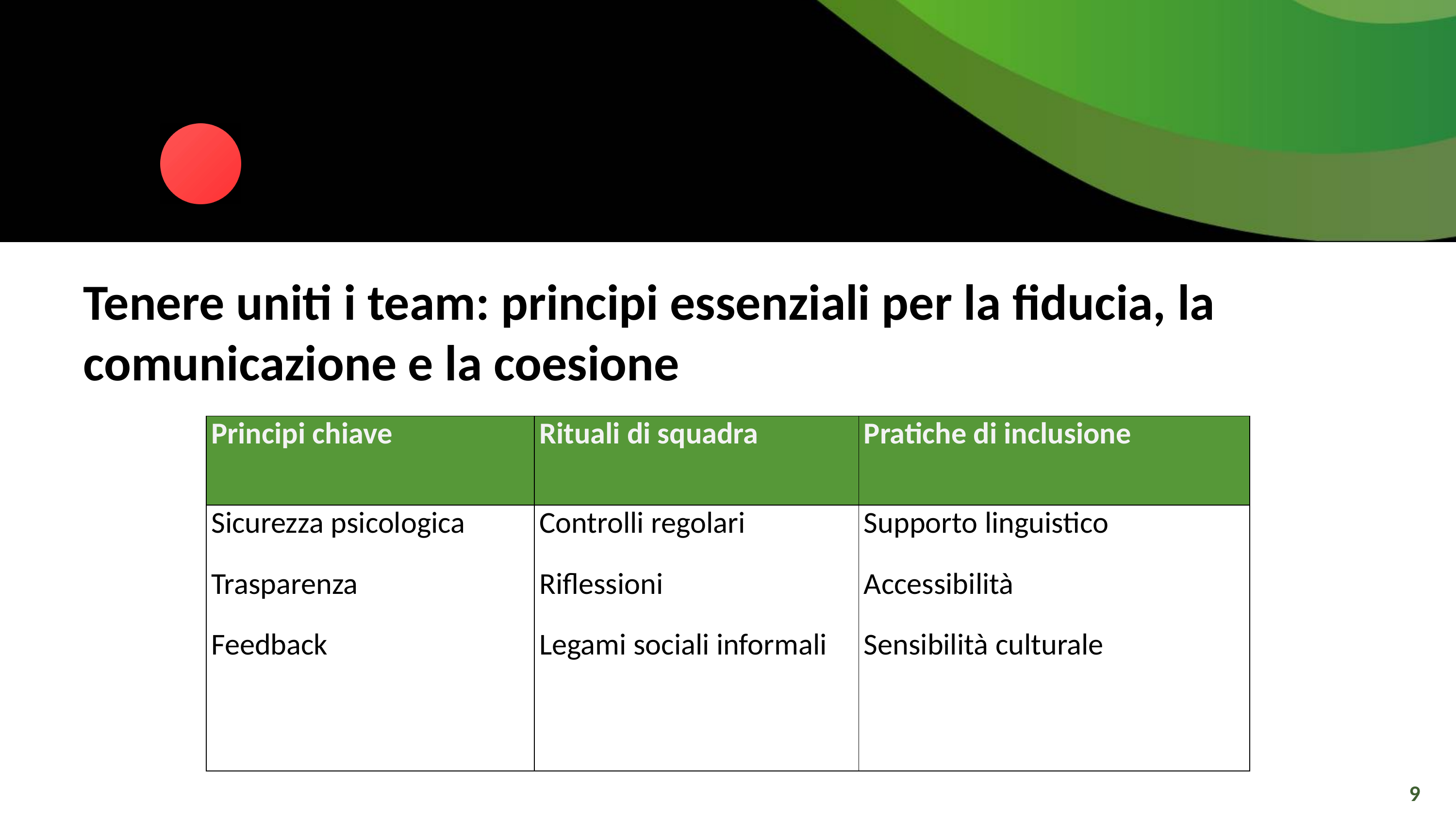

Tenere uniti i team: principi essenziali per la fiducia, la comunicazione e la coesione

| Principi chiave | Rituali di squadra | Pratiche di inclusione |
| --- | --- | --- |
| Sicurezza psicologica Trasparenza Feedback | Controlli regolari Riflessioni Legami sociali informali | Supporto linguistico Accessibilità Sensibilità culturale |
9